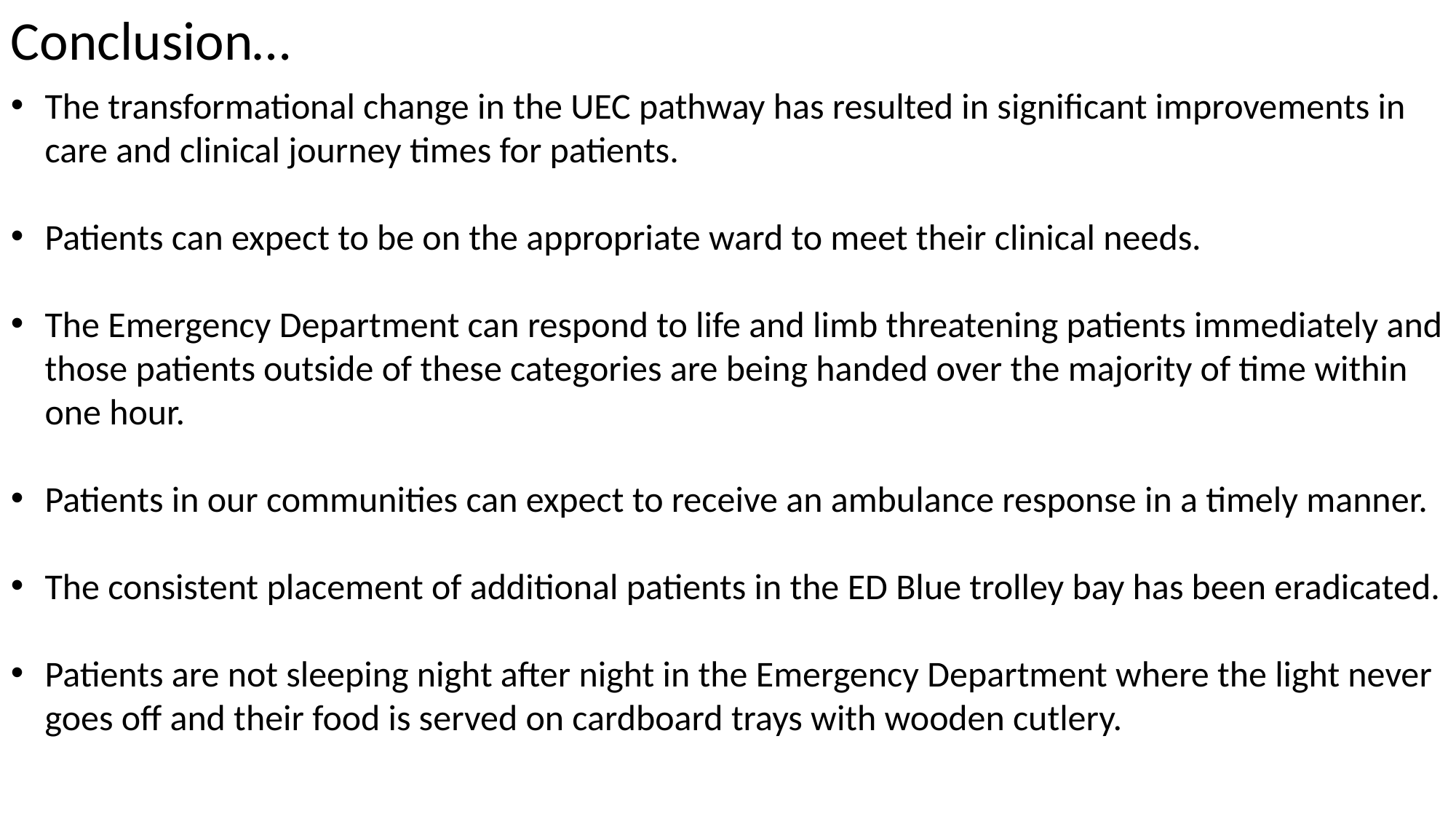

Conclusion…
The transformational change in the UEC pathway has resulted in significant improvements in care and clinical journey times for patients.

Patients can expect to be on the appropriate ward to meet their clinical needs.

The Emergency Department can respond to life and limb threatening patients immediately and those patients outside of these categories are being handed over the majority of time within one hour.

Patients in our communities can expect to receive an ambulance response in a timely manner.

The consistent placement of additional patients in the ED Blue trolley bay has been eradicated.

Patients are not sleeping night after night in the Emergency Department where the light never goes off and their food is served on cardboard trays with wooden cutlery.